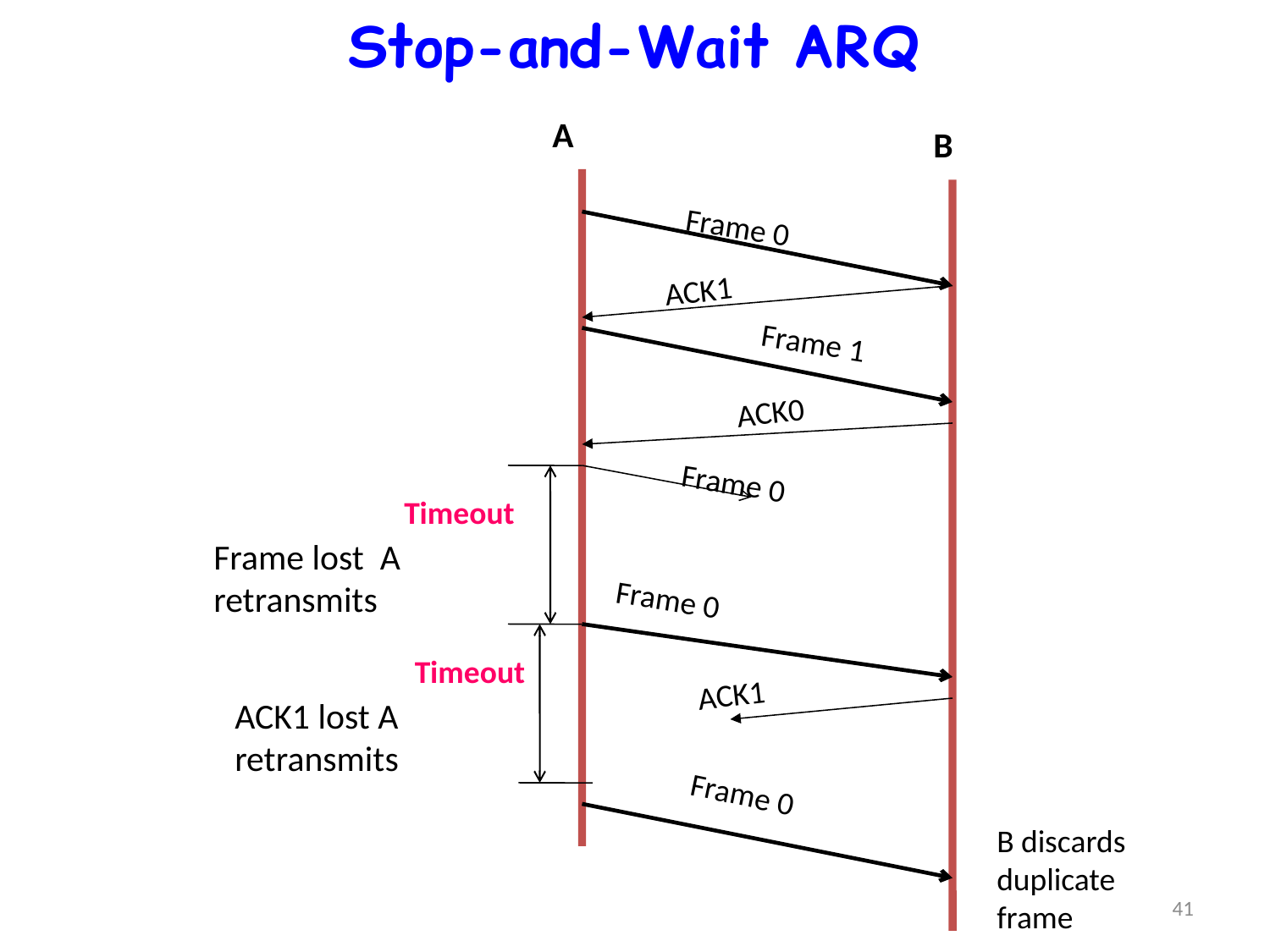

# Stop-and-Wait ARQ
A
B

Frame 0

ACK1

Frame 1

ACK0

Frame 0

Timeout
Frame lost  A retransmits
Frame 0

Timeout
ACK1
ACK1 lost A retransmits

Frame 0

B discards duplicate       frame
41